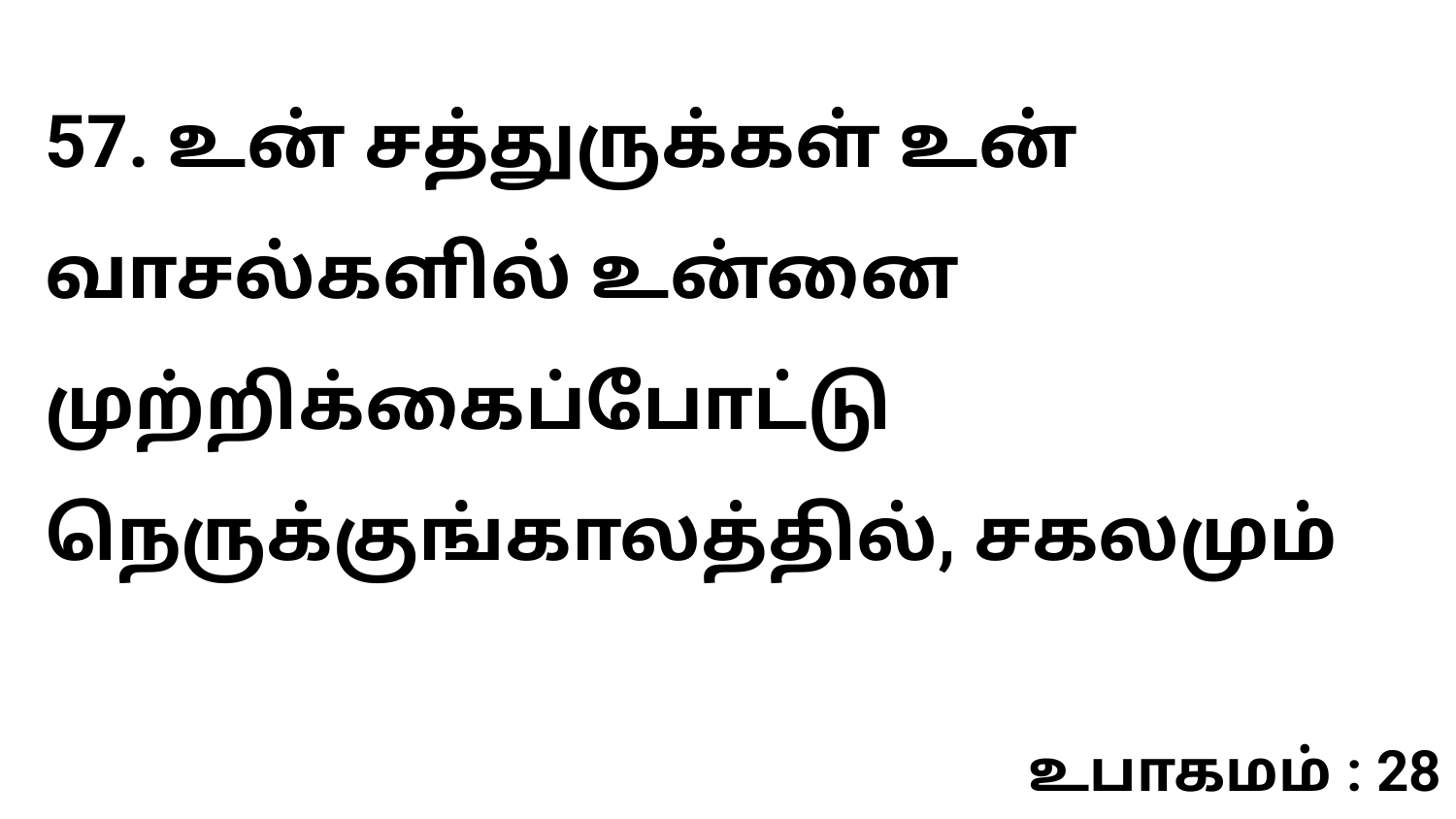

57. உன் சத்துருக்கள் உன் வாசல்களில் உன்னை முற்றிக்கைப்போட்டு நெருக்குங்காலத்தில், சகலமும்
உபாகமம் : 28